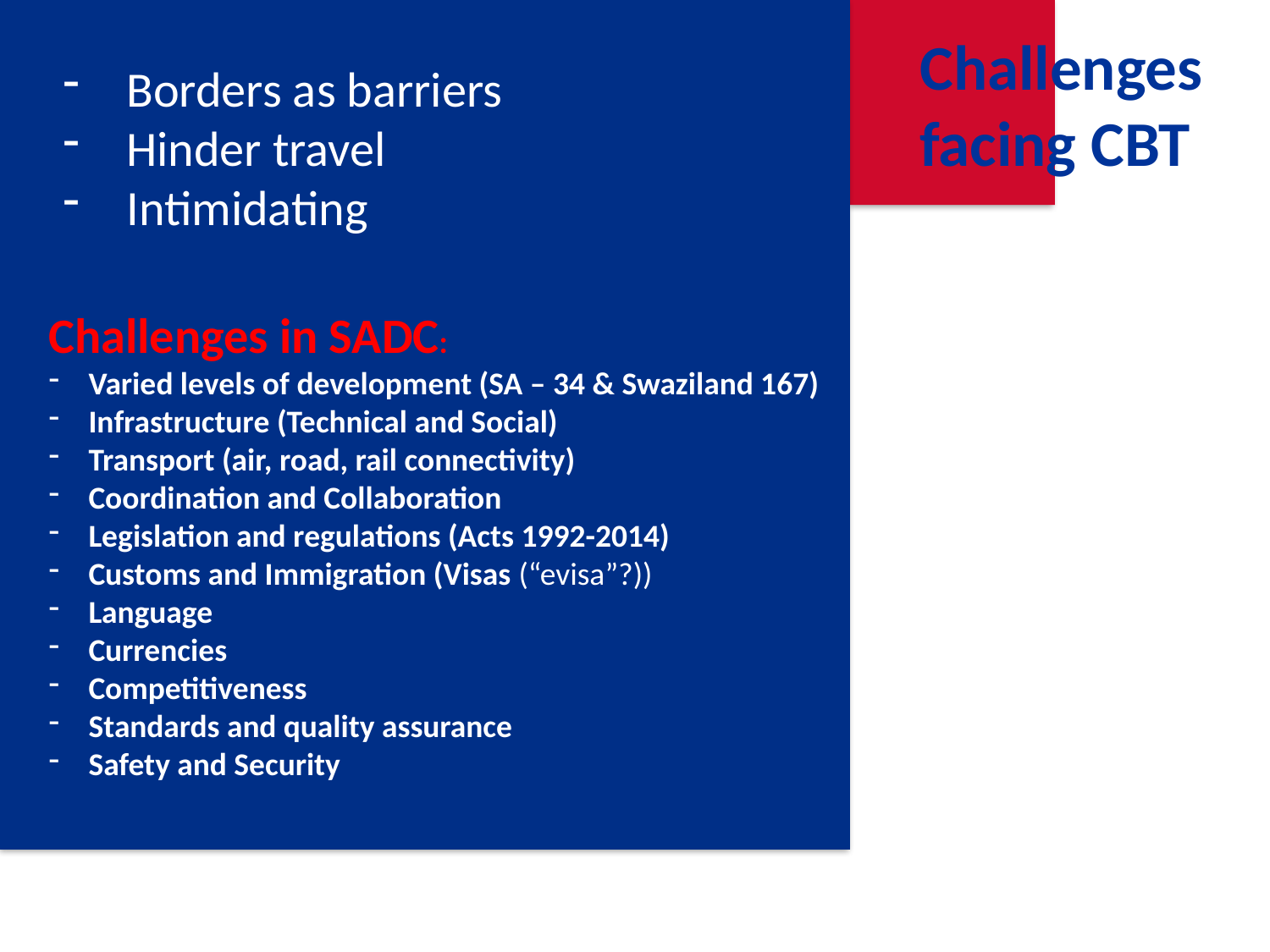

Challenges
facing CBT
Borders as barriers
Hinder travel
Intimidating
Challenges in SADC:
Varied levels of development (SA – 34 & Swaziland 167)
Infrastructure (Technical and Social)
Transport (air, road, rail connectivity)
Coordination and Collaboration
Legislation and regulations (Acts 1992-2014)
Customs and Immigration (Visas (“evisa”?))
Language
Currencies
Competitiveness
Standards and quality assurance
Safety and Security